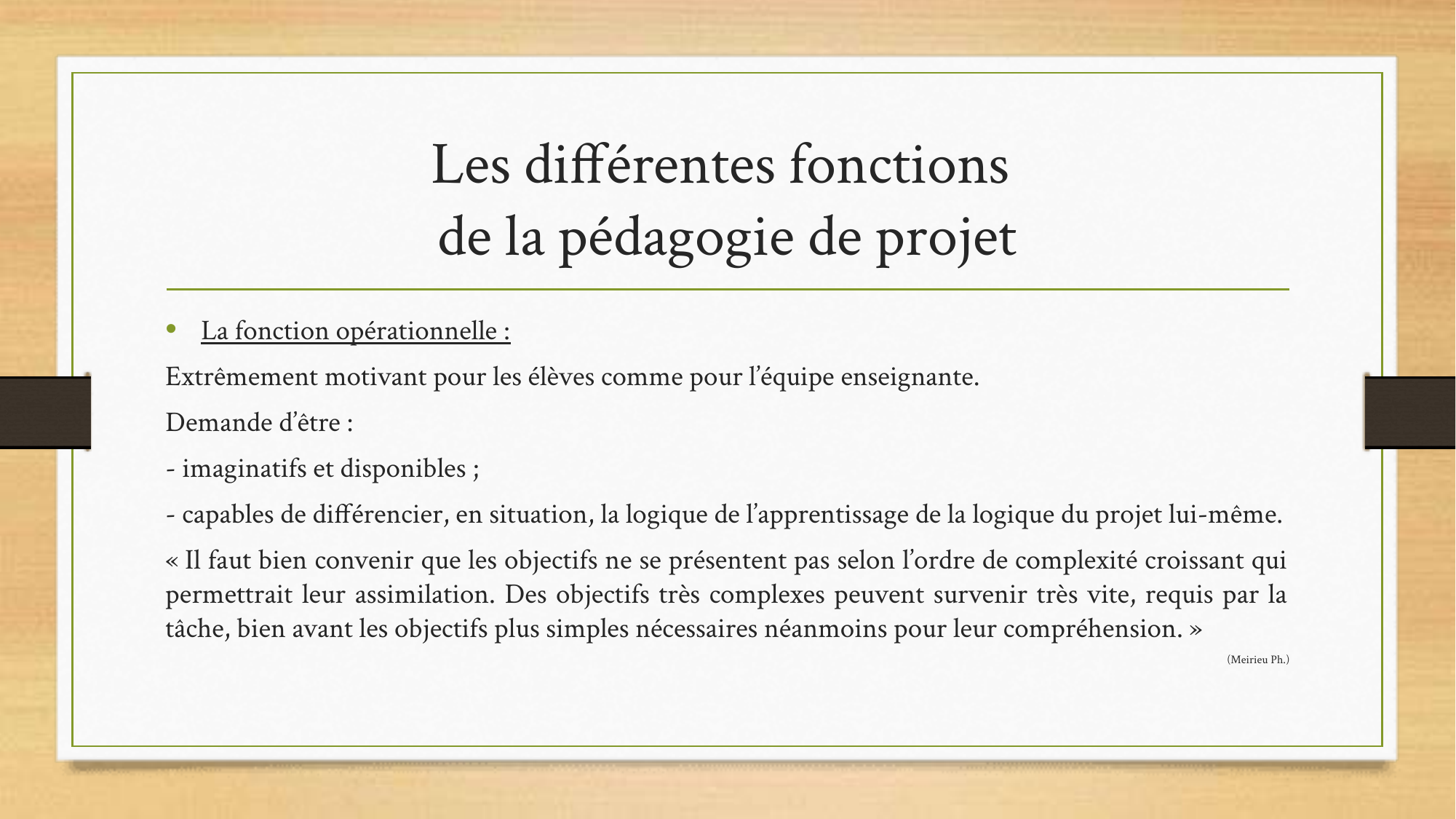

# Les différentes fonctions de la pédagogie de projet
La fonction opérationnelle :
Extrêmement motivant pour les élèves comme pour l’équipe enseignante.
Demande d’être :
- imaginatifs et disponibles ;
- capables de différencier, en situation, la logique de l’apprentissage de la logique du projet lui-même.
« Il faut bien convenir que les objectifs ne se présentent pas selon l’ordre de complexité croissant qui permettrait leur assimilation. Des objectifs très complexes peuvent survenir très vite, requis par la tâche, bien avant les objectifs plus simples nécessaires néanmoins pour leur compréhension. »
(Meirieu Ph.)